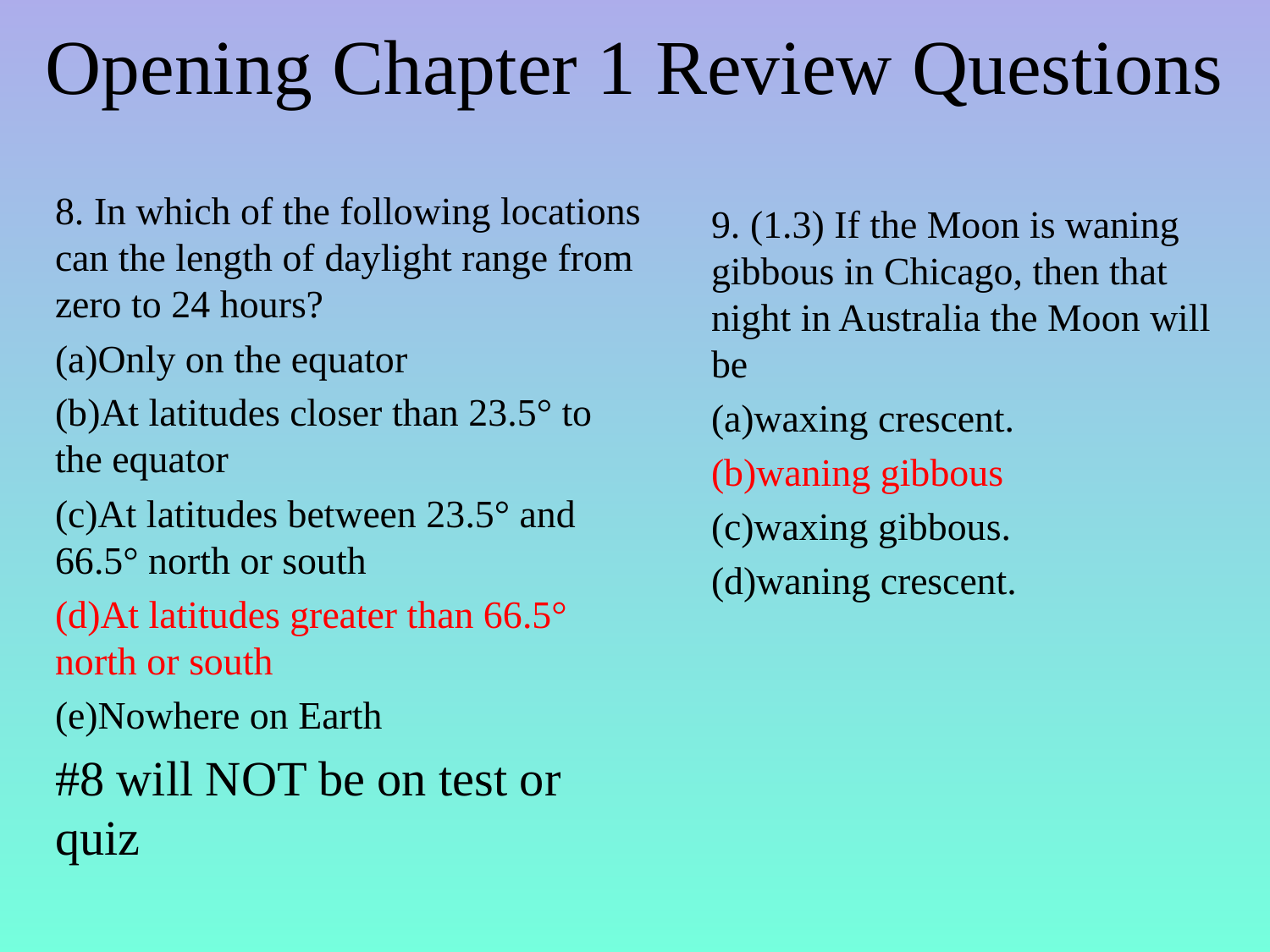

# Opening Chapter 1 Review Questions
8. In which of the following locations can the length of ­daylight range from zero to 24 hours?
(a)Only on the equator
(b)At latitudes closer than 23.5° to the equator
(c)At latitudes between 23.5° and 66.5° north or south
(d)At latitudes greater than 66.5° north or south
(e)Nowhere on Earth
#8 will NOT be on test or quiz
9. (1.3) If the Moon is waning gibbous in Chicago, then that night in Australia the Moon will be
(a)waxing crescent.
(b)waning gibbous
(c)waxing gibbous.
(d)waning crescent.